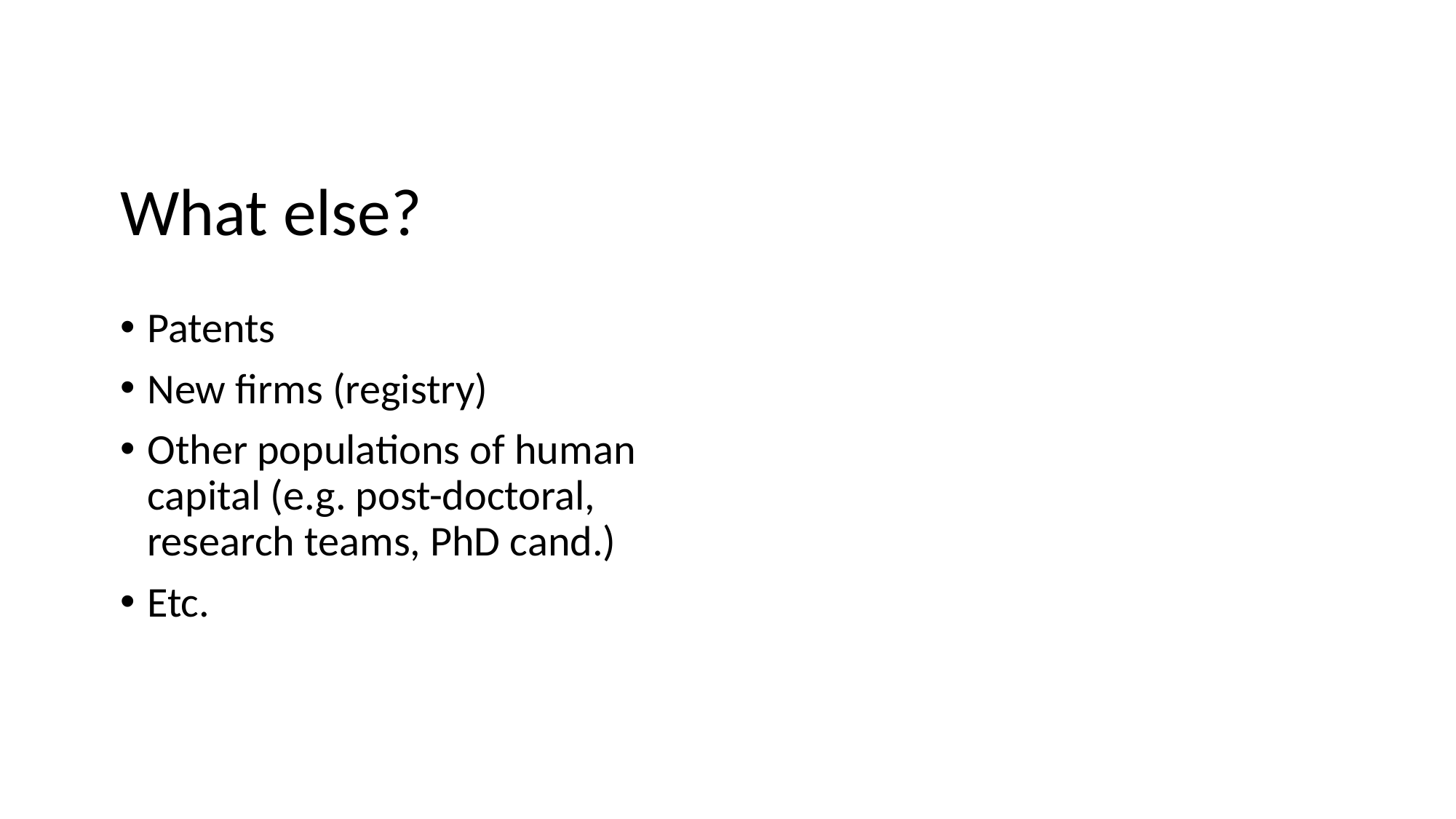

# What else?
Patents
New firms (registry)
Other populations of human capital (e.g. post-doctoral, research teams, PhD cand.)
Etc.